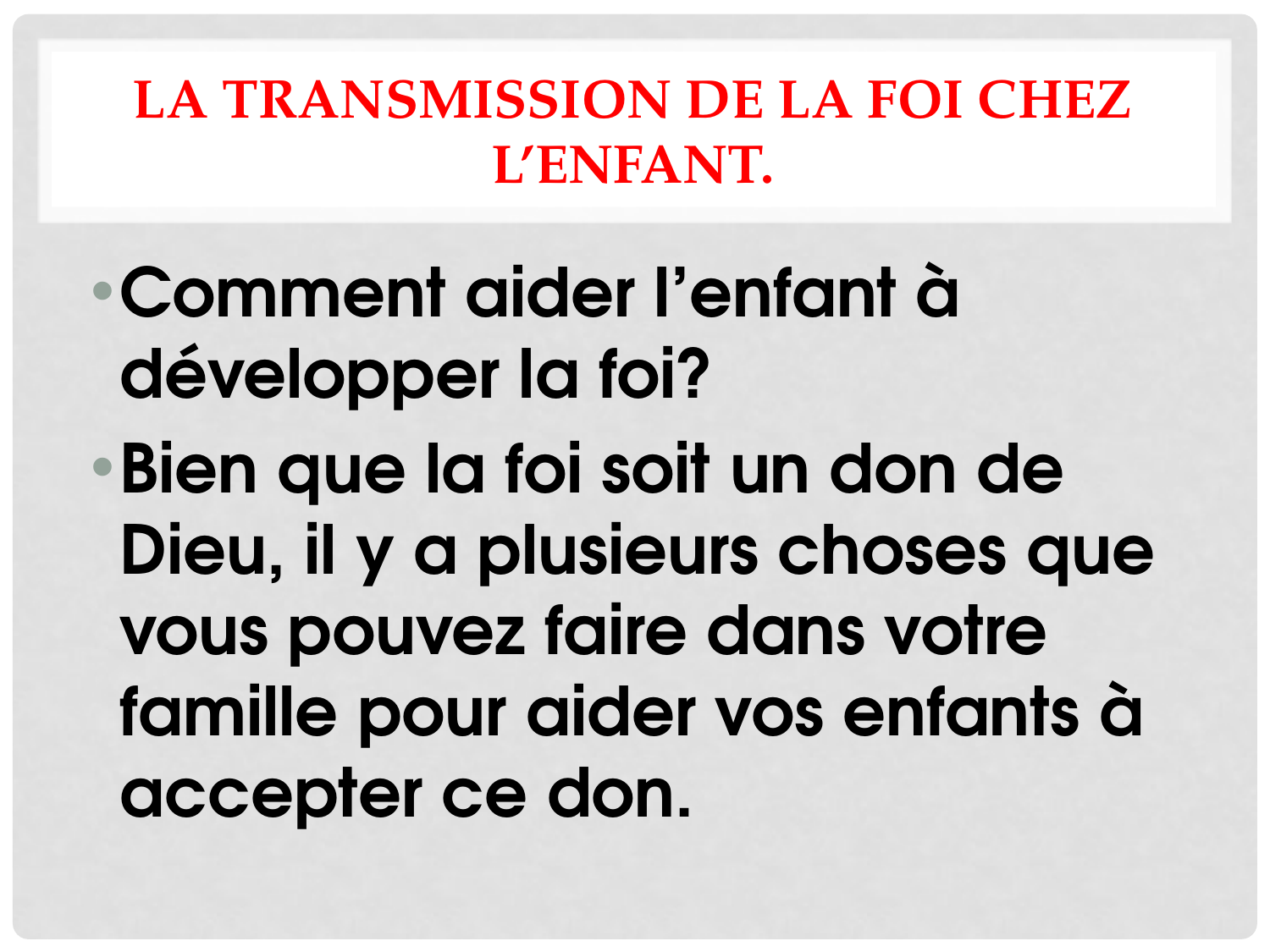

# La transmission de la foi chez l’enfant.
Comment aider l’enfant à développer la foi?
Bien que la foi soit un don de Dieu, il y a plusieurs choses que vous pouvez faire dans votre famille pour aider vos enfants à accepter ce don.